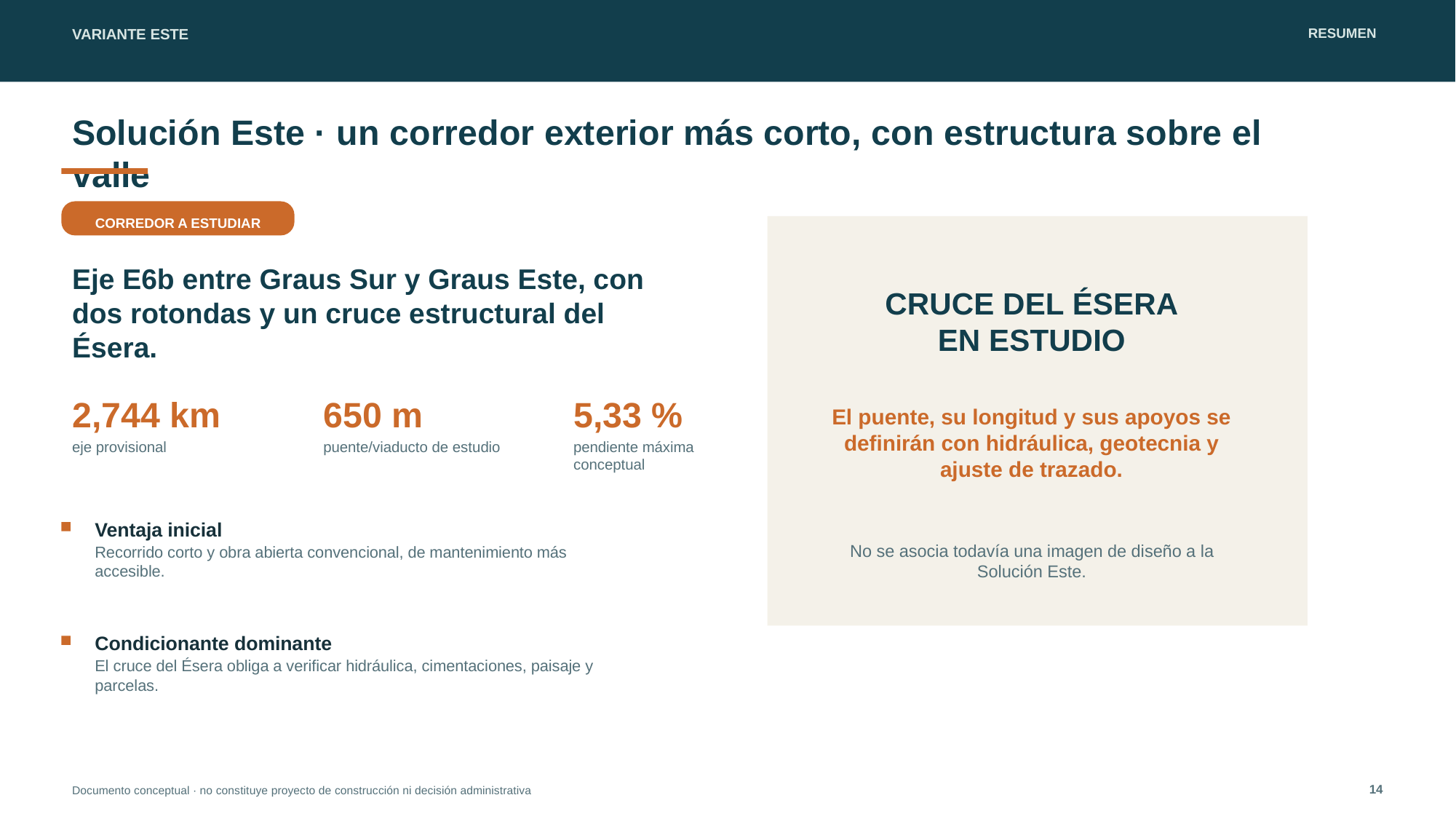

VARIANTE ESTE
RESUMEN
Solución Este · un corredor exterior más corto, con estructura sobre el valle

CORREDOR A ESTUDIAR

Eje E6b entre Graus Sur y Graus Este, con dos rotondas y un cruce estructural del Ésera.
CRUCE DEL ÉSERA
EN ESTUDIO
2,744 km
650 m
5,33 %
El puente, su longitud y sus apoyos se definirán con hidráulica, geotecnia y ajuste de trazado.
eje provisional
puente/viaducto de estudio
pendiente máxima conceptual
Ventaja inicial

No se asocia todavía una imagen de diseño a la Solución Este.
Recorrido corto y obra abierta convencional, de mantenimiento más accesible.
Condicionante dominante

El cruce del Ésera obliga a verificar hidráulica, cimentaciones, paisaje y parcelas.
14
Documento conceptual · no constituye proyecto de construcción ni decisión administrativa